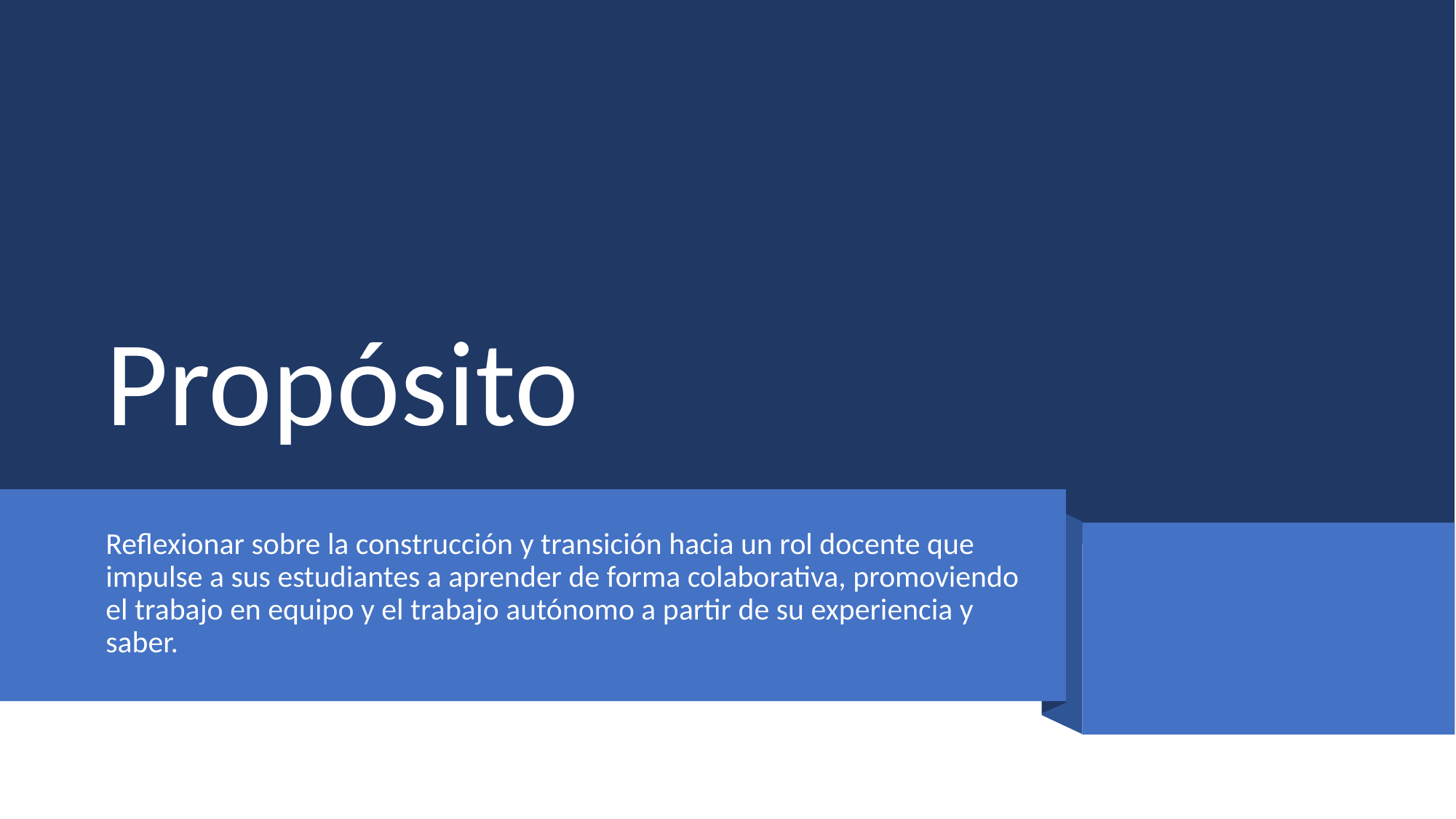

# Propósito

Reflexionar sobre la construcción y transición hacia un rol docente que impulse a sus estudiantes a aprender de forma colaborativa, promoviendo el trabajo en equipo y el trabajo autónomo a partir de su experiencia y saber.
2